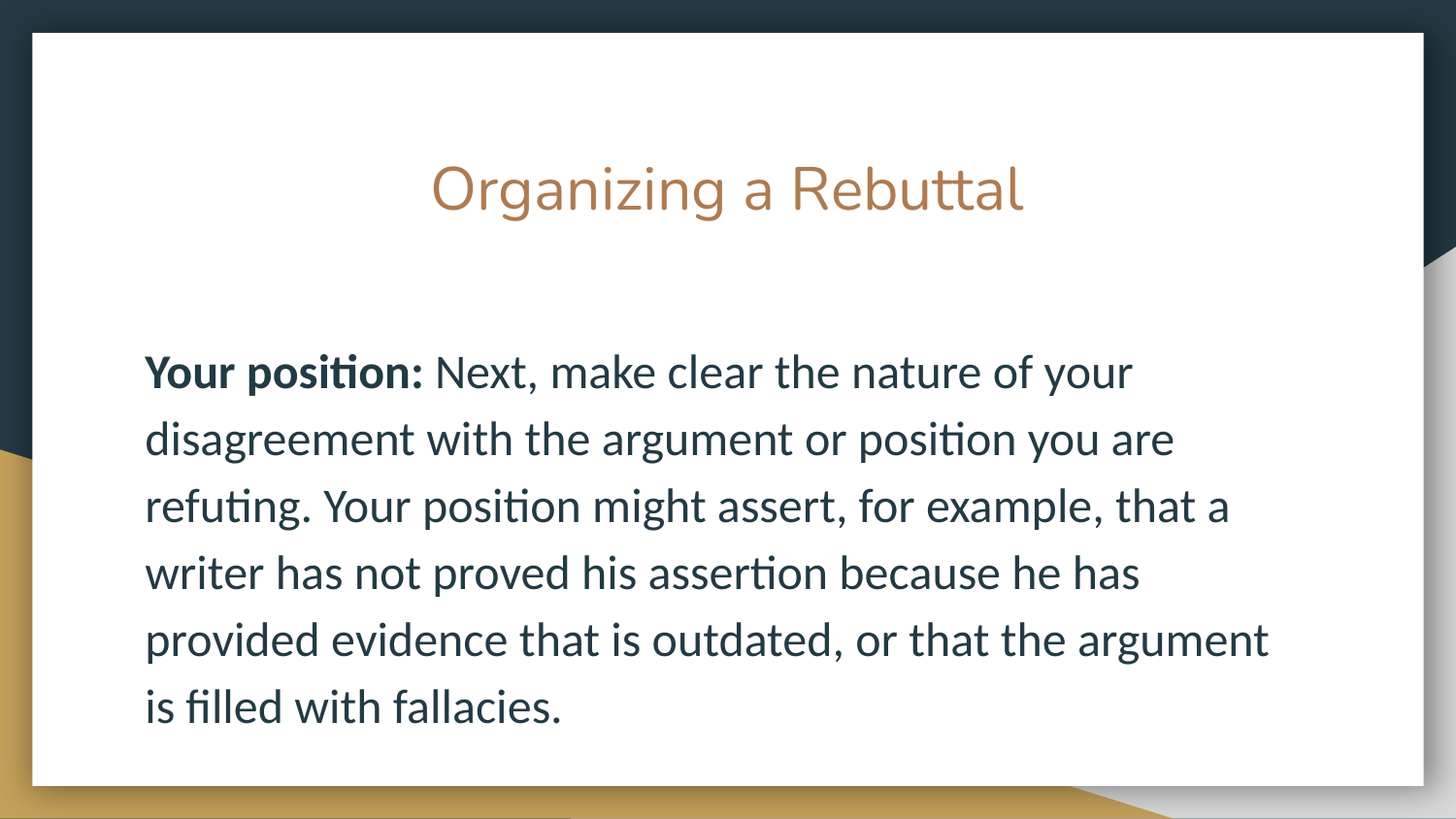

# Organizing a Rebuttal
Your position: Next, make clear the nature of your disagreement with the argument or position you are refuting. Your position might assert, for example, that a writer has not proved his assertion because he has provided evidence that is outdated, or that the argument is filled with fallacies.